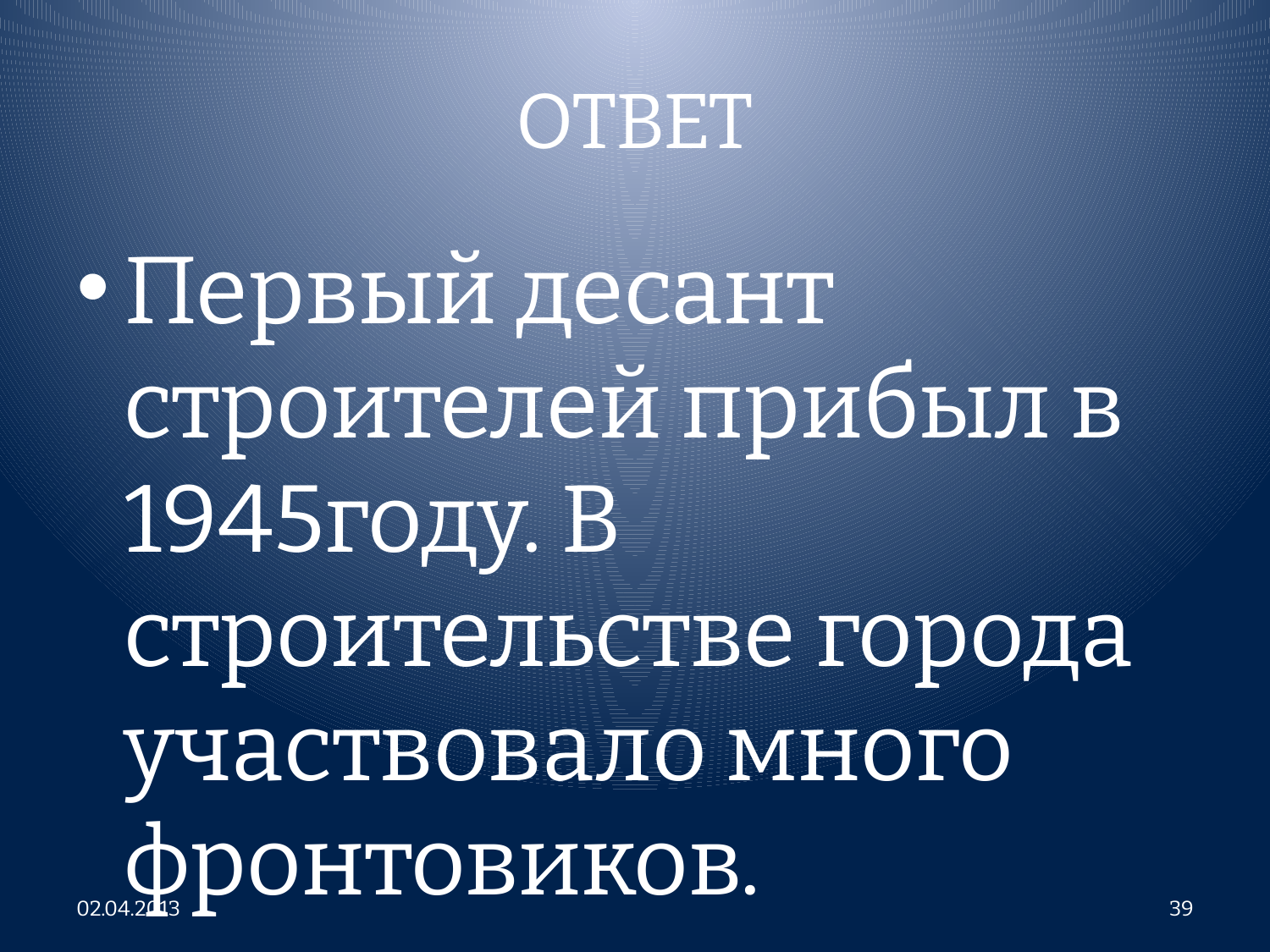

# ОТВЕТ
Первый десант строителей прибыл в 1945году. В строительстве города участвовало много фронтовиков.
02.04.2013
39